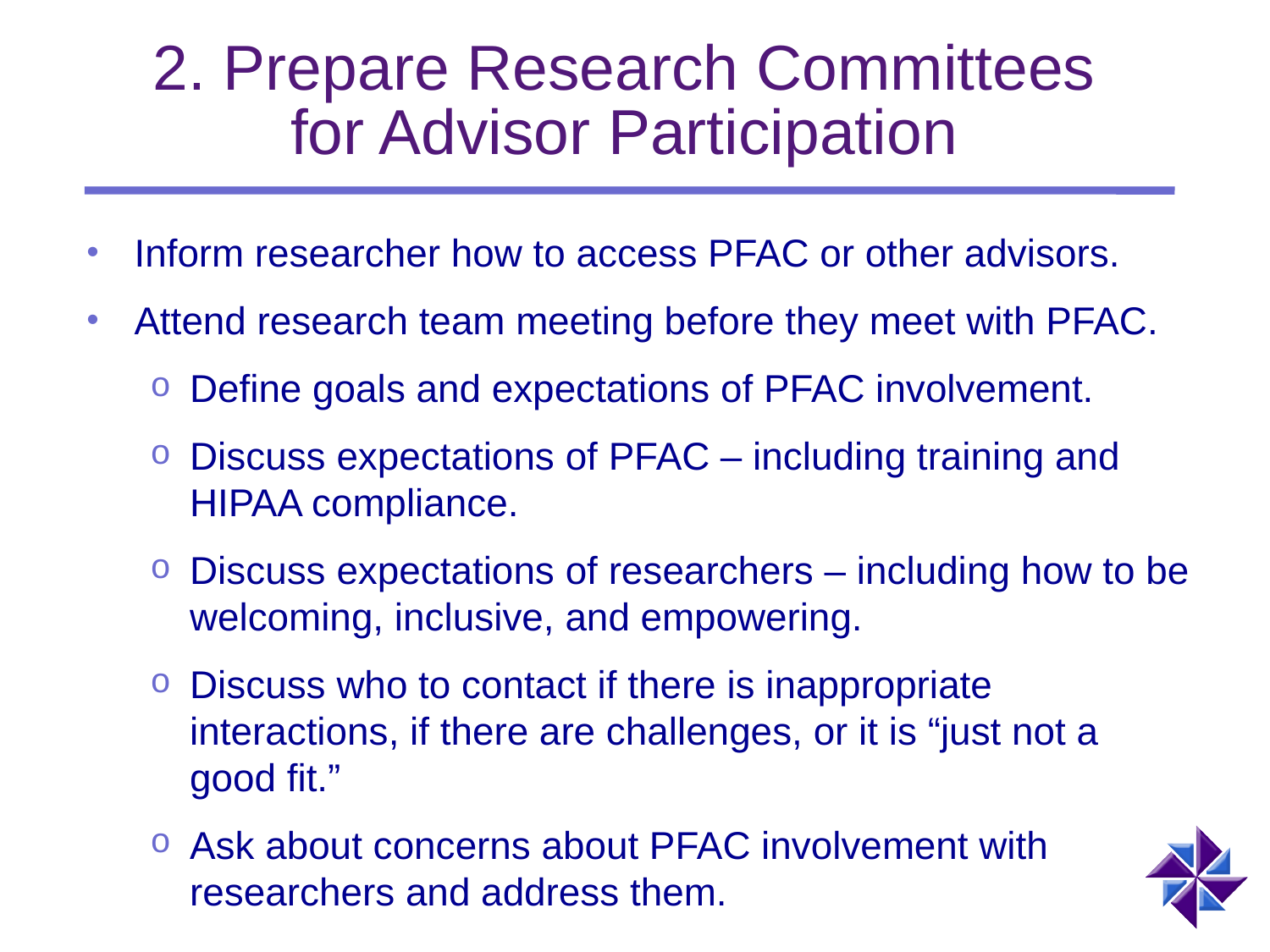

# 2. Prepare Research Committees for Advisor Participation

Inform researcher how to access PFAC or other advisors.
Attend research team meeting before they meet with PFAC.
Define goals and expectations of PFAC involvement.
Discuss expectations of PFAC – including training and HIPAA compliance.
Discuss expectations of researchers – including how to be welcoming, inclusive, and empowering.
Discuss who to contact if there is inappropriate interactions, if there are challenges, or it is “just not a good fit.”
Ask about concerns about PFAC involvement with researchers and address them.